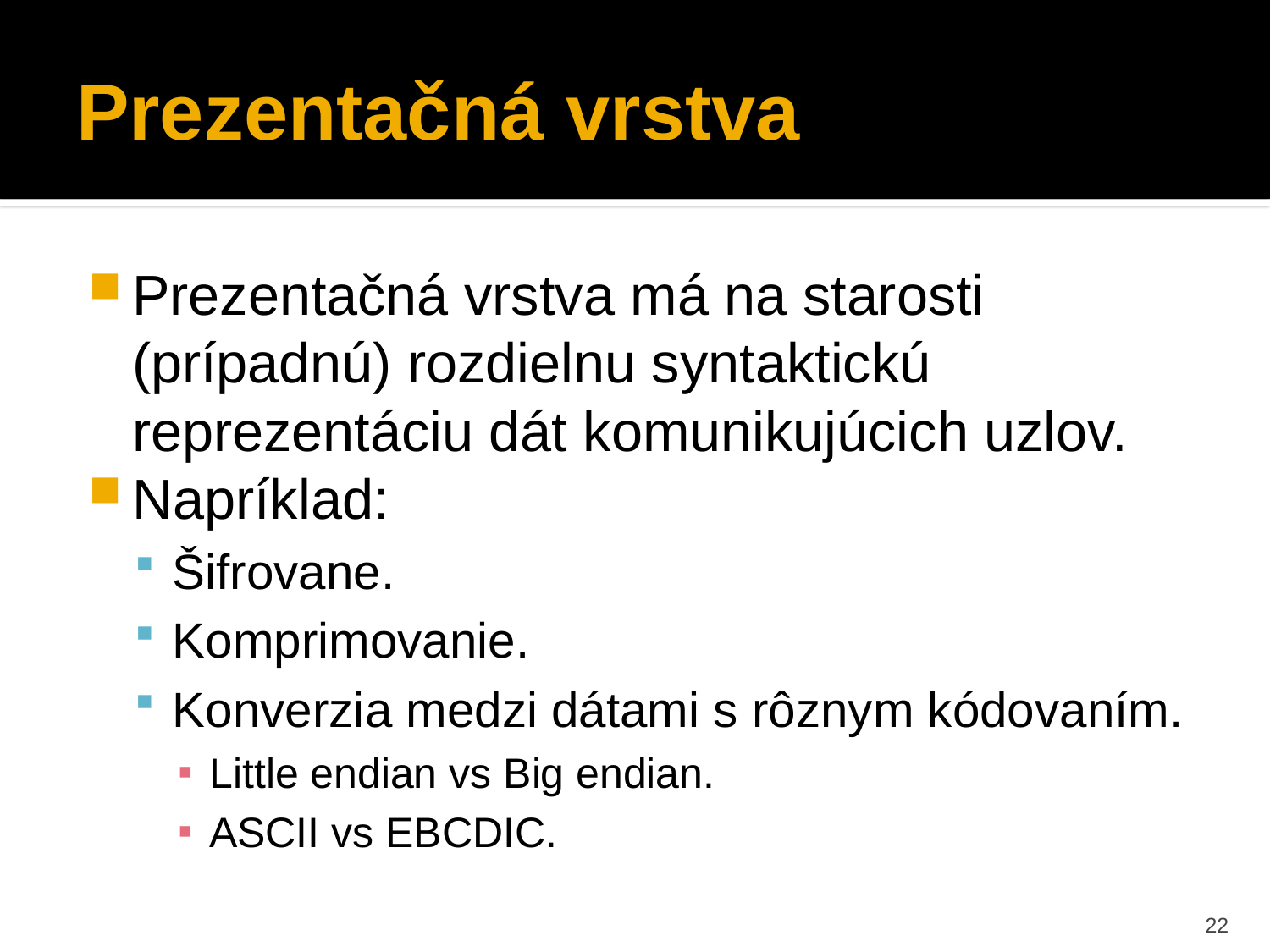

# Prezentačná vrstva
Prezentačná vrstva má na starosti (prípadnú) rozdielnu syntaktickú reprezentáciu dát komunikujúcich uzlov.
Napríklad:
Šifrovane.
Komprimovanie.
Konverzia medzi dátami s rôznym kódovaním.
Little endian vs Big endian.
ASCII vs EBCDIC.
22